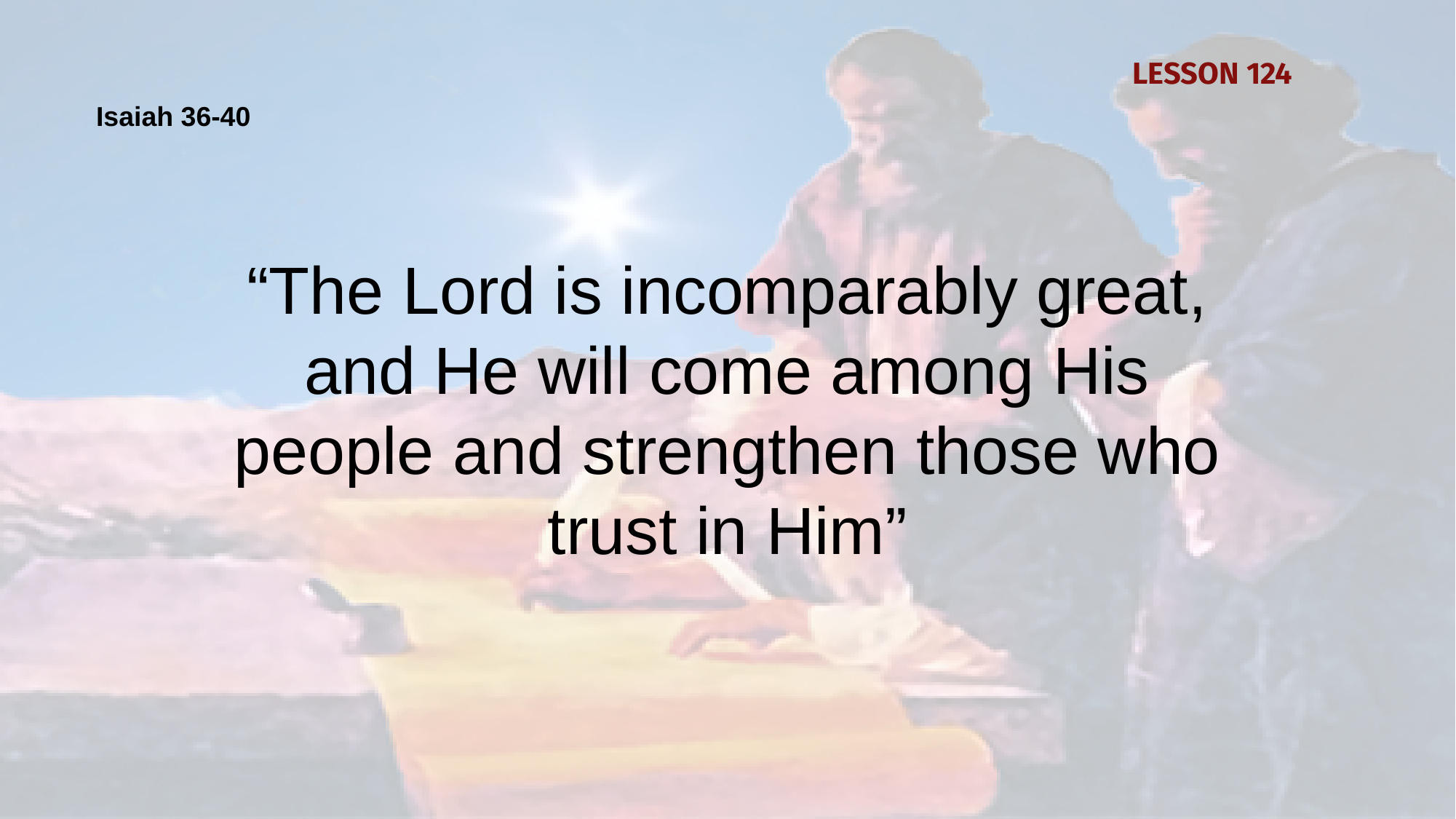

LESSON 124
Isaiah 36-40
“The Lord is incomparably great, and He will come among His people and strengthen those who trust in Him”